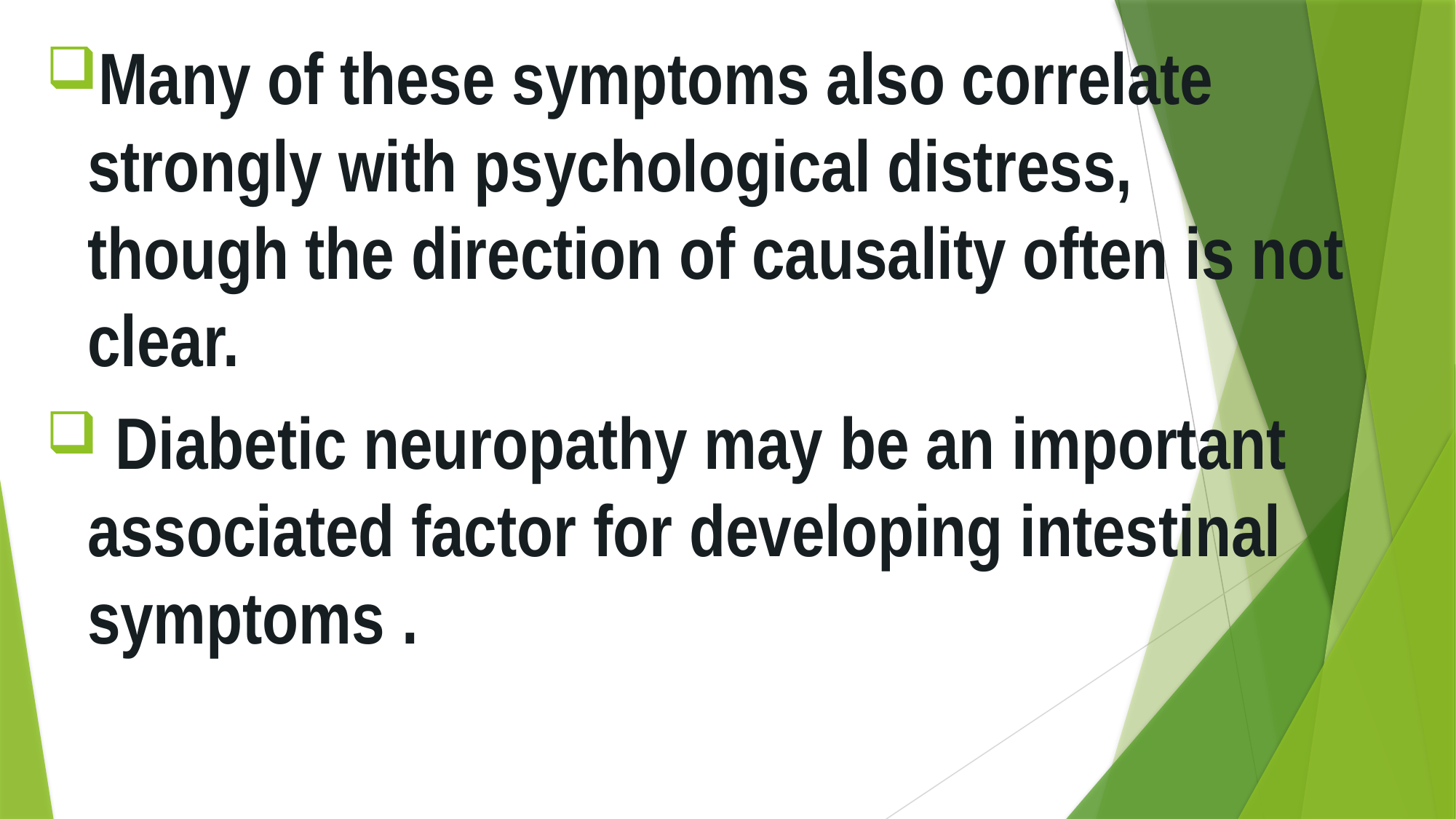

Many of these symptoms also correlate strongly with psychological distress, though the direction of causality often is not clear.
 Diabetic neuropathy may be an important associated factor for developing intestinal symptoms .